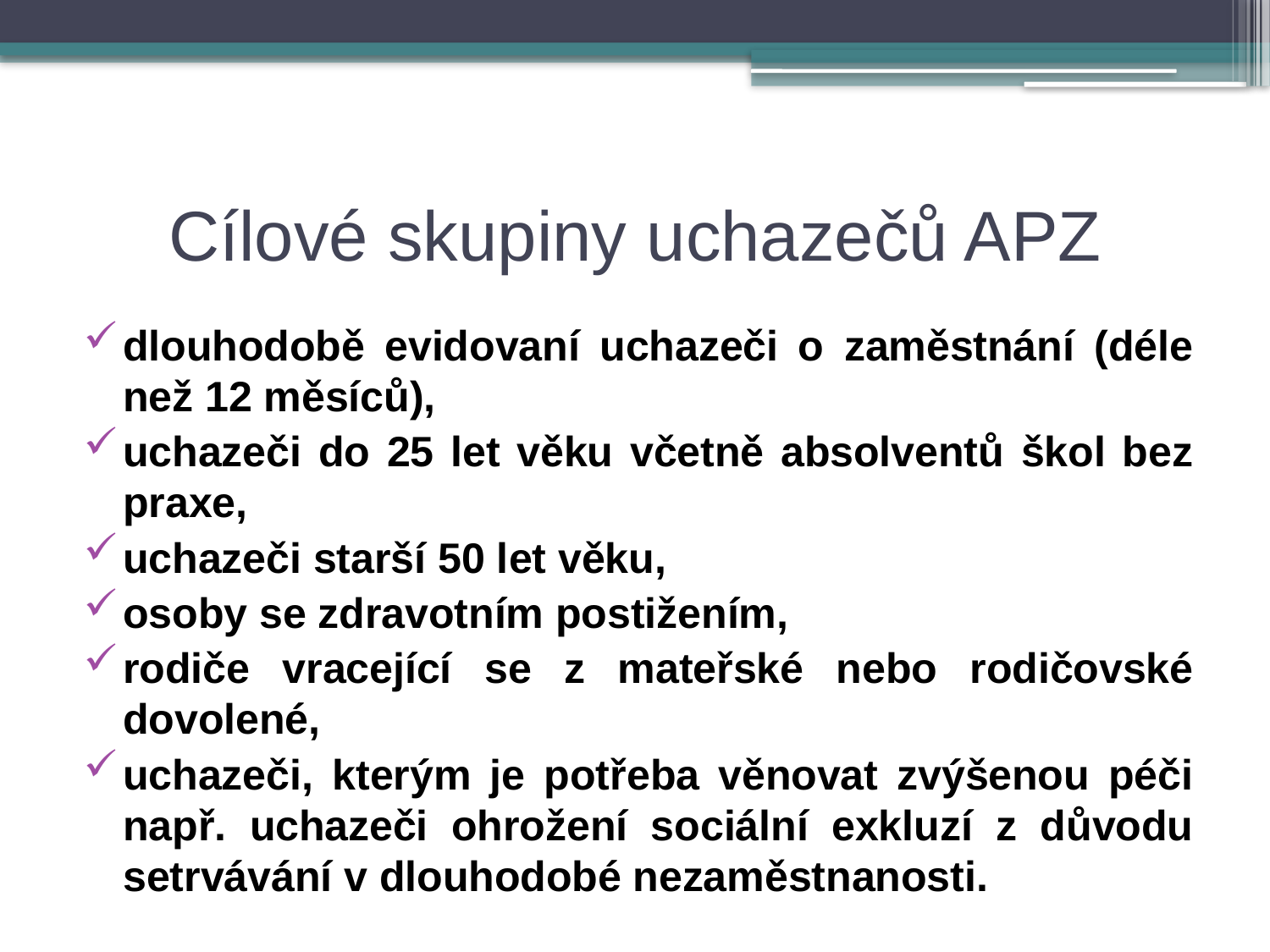

# Cílové skupiny uchazečů APZ
dlouhodobě evidovaní uchazeči o zaměstnání (déle než 12 měsíců),
uchazeči do 25 let věku včetně absolventů škol bez praxe,
uchazeči starší 50 let věku,
osoby se zdravotním postižením,
rodiče vracející se z mateřské nebo rodičovské dovolené,
uchazeči, kterým je potřeba věnovat zvýšenou péči např. uchazeči ohrožení sociální exkluzí z důvodu setrvávání v dlouhodobé nezaměstnanosti.